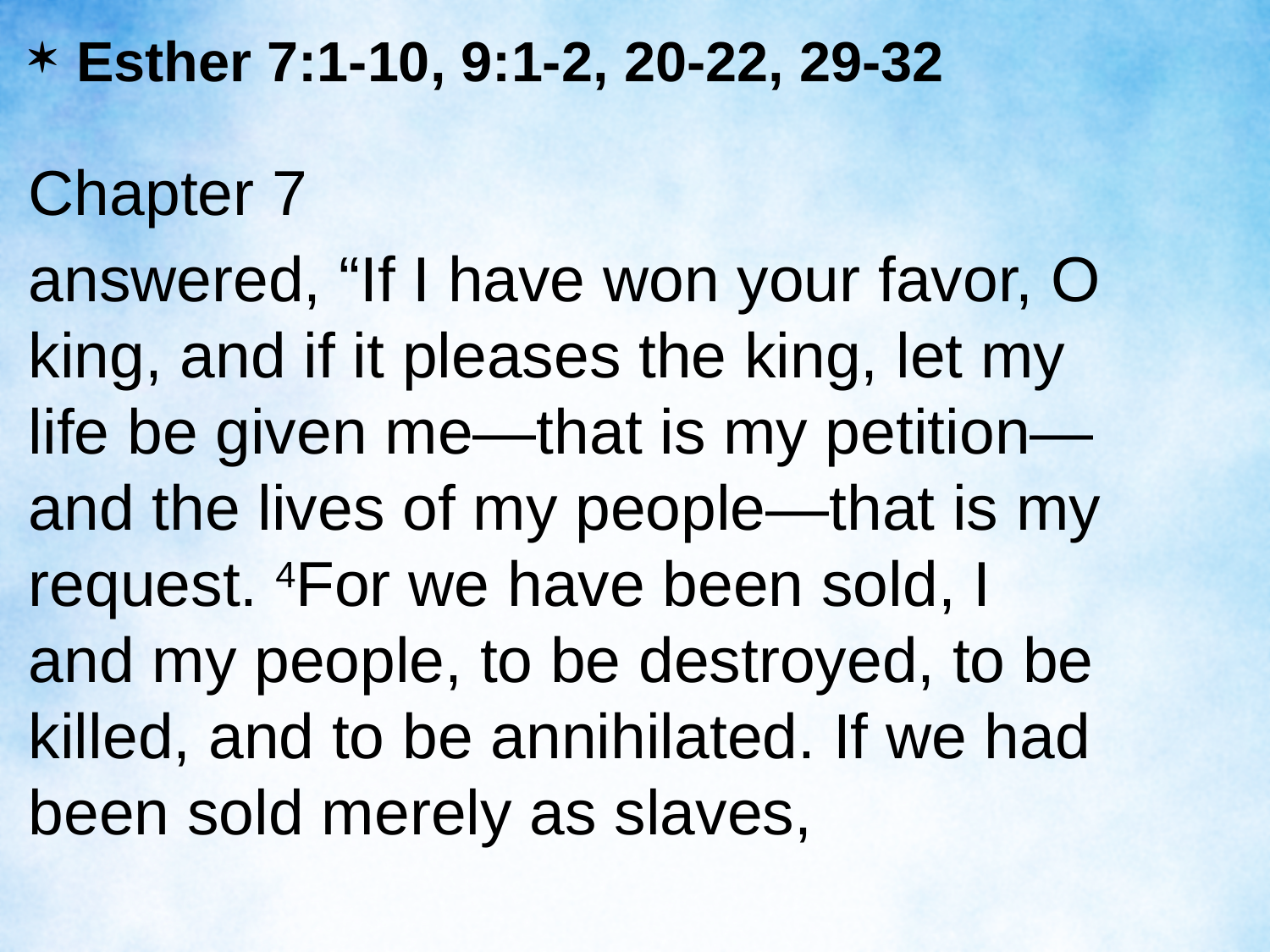

Esther 7:1-10, 9:1-2, 20-22, 29-32
Chapter 7
answered, “If I have won your favor, O king, and if it pleases the king, let my life be given me—that is my petition—and the lives of my people—that is my request. 4For we have been sold, I and my people, to be destroyed, to be killed, and to be annihilated. If we had been sold merely as slaves,